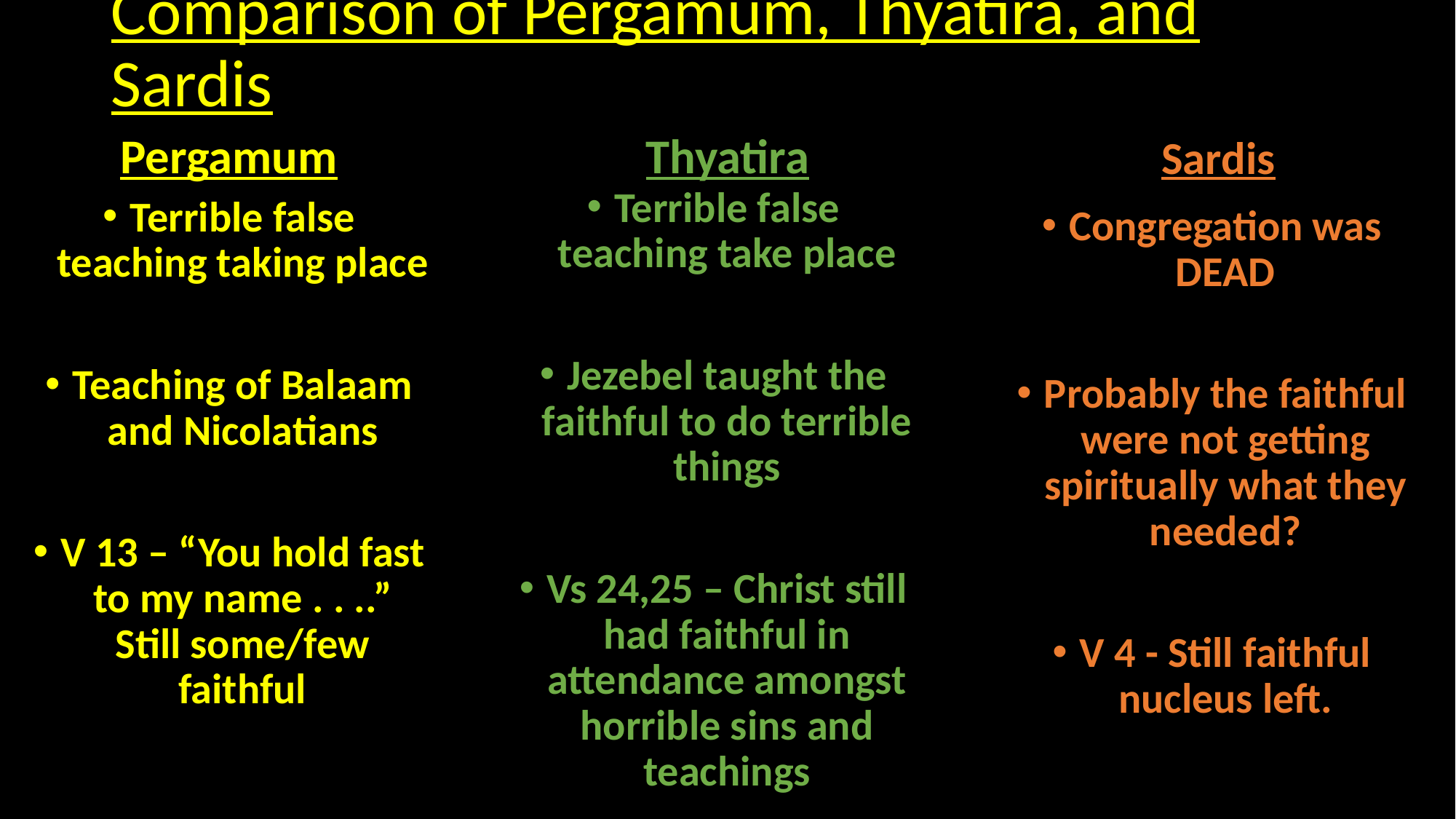

# Comparison of Pergamum, Thyatira, and Sardis
Pergamum
Thyatira
Sardis
Terrible false teaching take place

Jezebel taught the faithful to do terrible things

Vs 24,25 – Christ still had faithful in attendance amongst horrible sins and teachings

Terrible false teaching taking place

Teaching of Balaam and Nicolatians

V 13 – “You hold fast to my name . . ..” Still some/few faithful

Congregation was DEAD

Probably the faithful were not getting spiritually what they needed?

V 4 - Still faithful nucleus left.